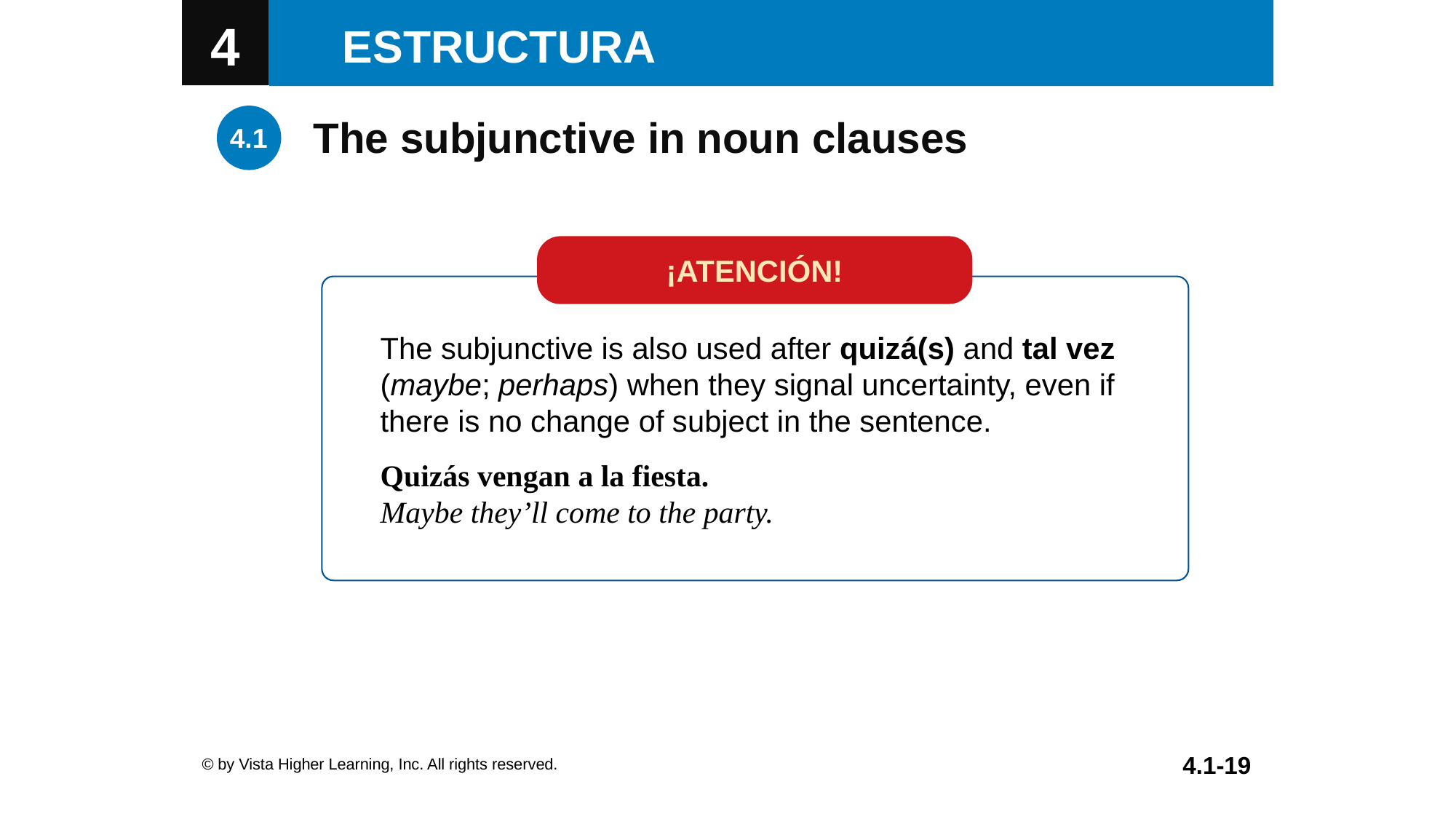

The preterite vs. the imperfect
¡ATENCIÓN!

The subjunctive is also used after quizá(s) and tal vez (maybe; perhaps) when they signal uncertainty, even if there is no change of subject in the sentence.
Quizás vengan a la fiesta.
Maybe they’ll come to the party.

© by Vista Higher Learning, Inc. All rights reserved.
4.1-19